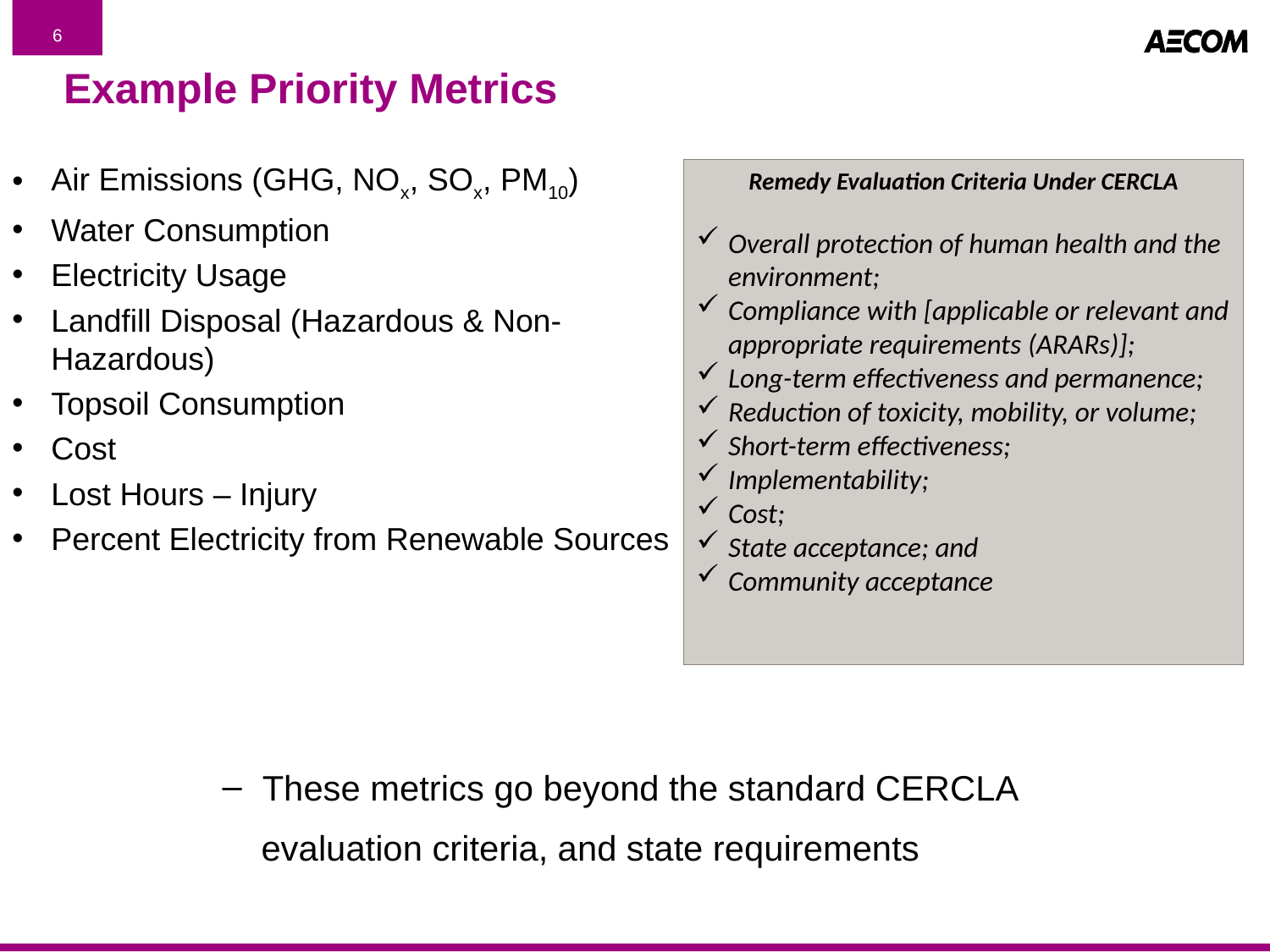

# Example Priority Metrics
Remedy Evaluation Criteria Under CERCLA

Overall protection of human health and the environment;
Compliance with [applicable or relevant and appropriate requirements (ARARs)];
Long-term effectiveness and permanence;
Reduction of toxicity, mobility, or volume;
Short-term effectiveness;
Implementability;
Cost;
State acceptance; and
Community acceptance
Air Emissions (GHG, NOx, SOx, PM10)
Water Consumption
Electricity Usage
Landfill Disposal (Hazardous & Non-Hazardous)
Topsoil Consumption
Cost
Lost Hours – Injury
Percent Electricity from Renewable Sources

These metrics go beyond the standard CERCLA
    evaluation criteria, and state requirements